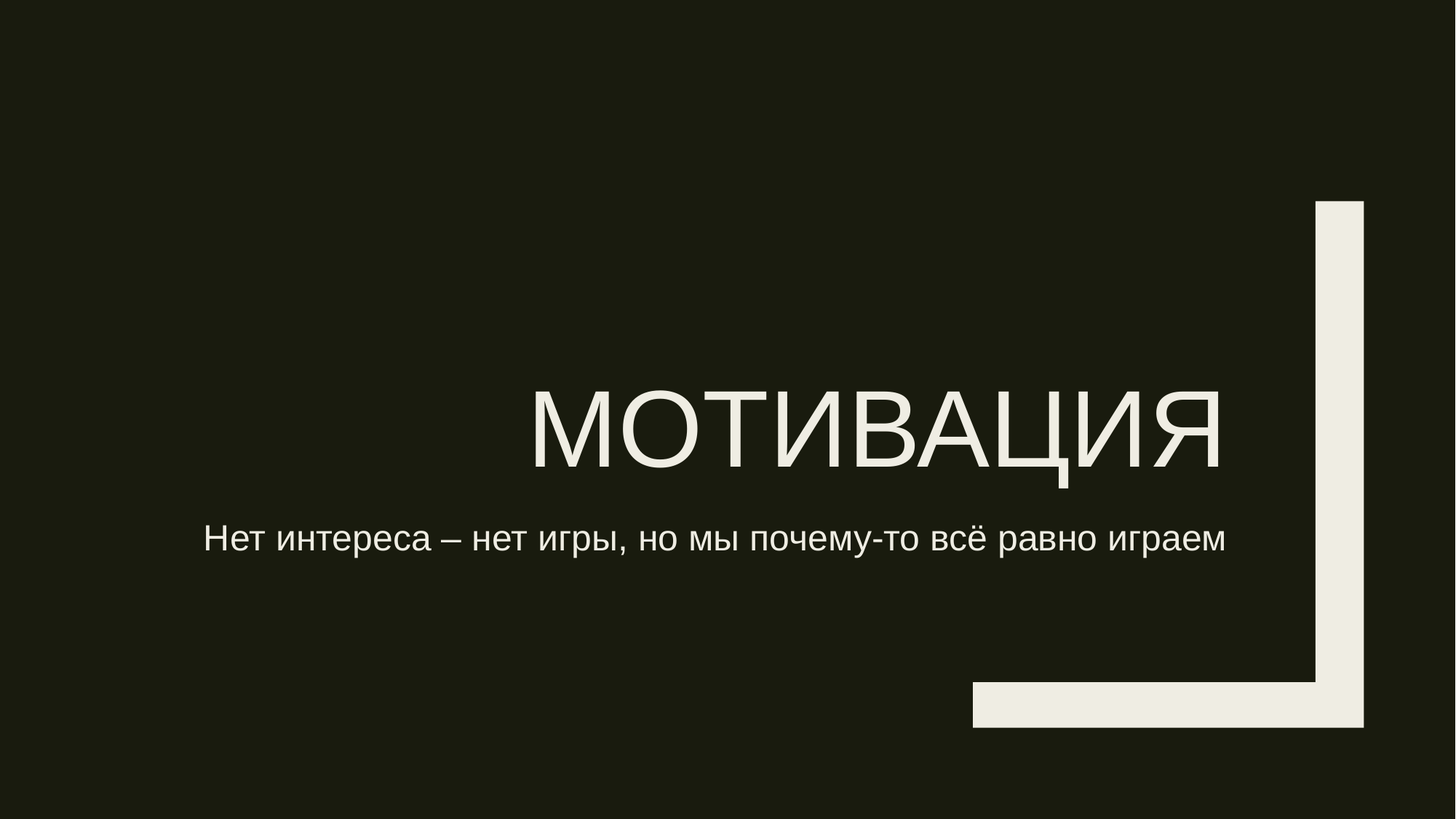

# Мотивация
Нет интереса – нет игры, но мы почему-то всё равно играем